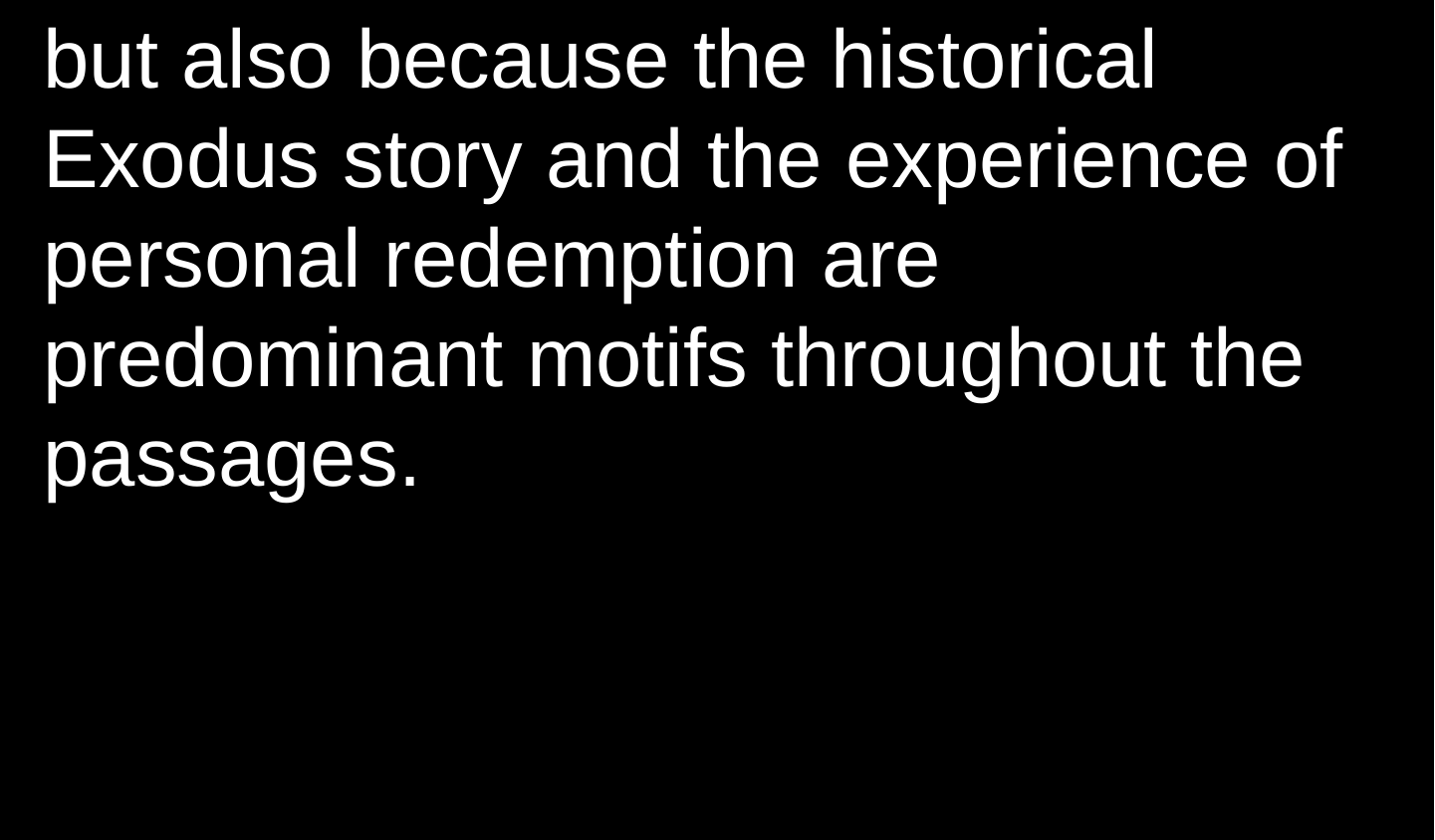

but also because the historical Exodus story and the experience of personal redemption are predominant motifs throughout the passages.